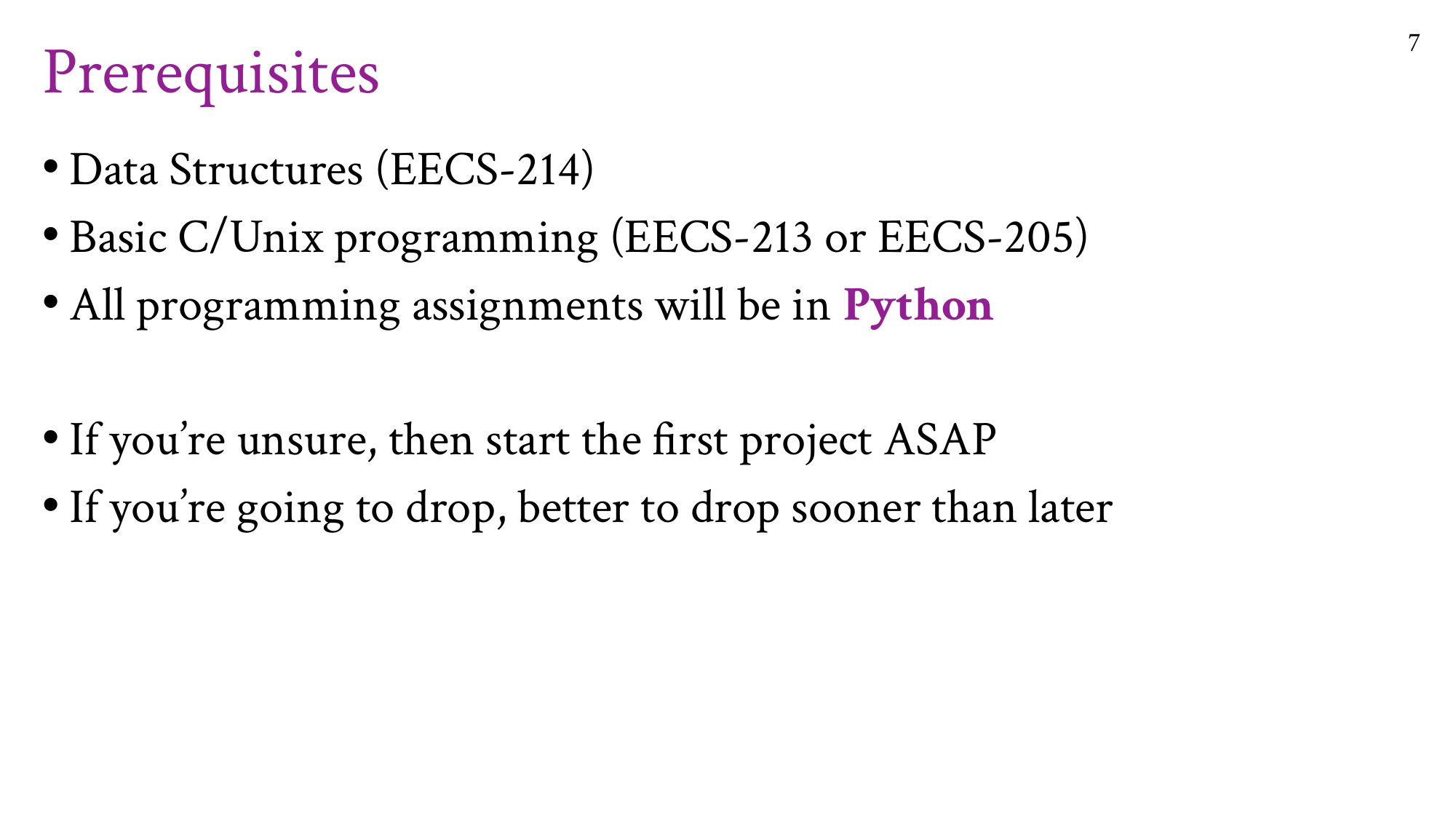

# Prerequisites
Data Structures (EECS-214)
Basic C/Unix programming (EECS-213 or EECS-205)
All programming assignments will be in Python

If you’re unsure, then start the first project ASAP
If you’re going to drop, better to drop sooner than later